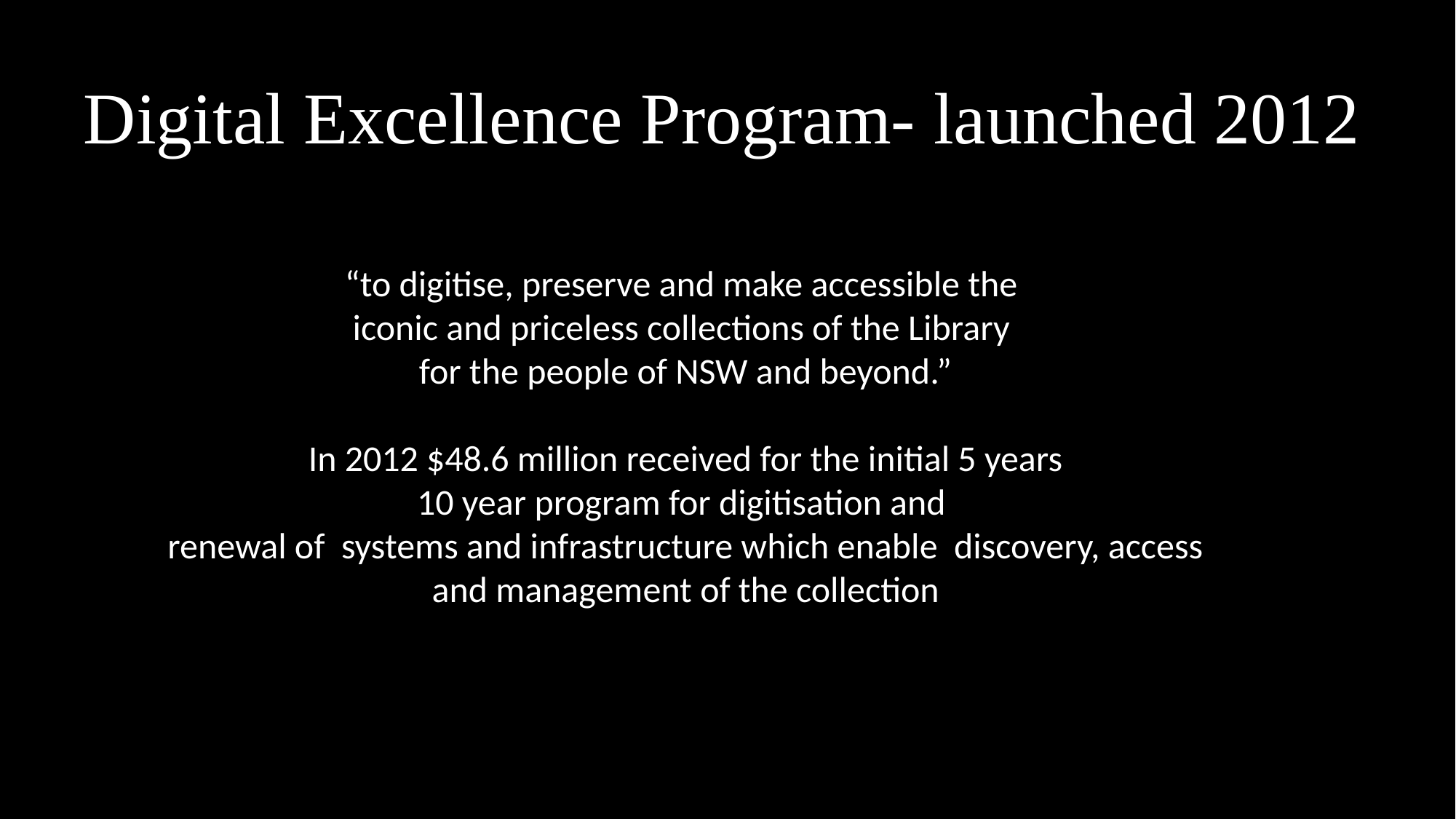

# Digital Excellence Program- launched 2012
“to digitise, preserve and make accessible the
iconic and priceless collections of the Library
for the people of NSW and beyond.”
In 2012 $48.6 million received for the initial 5 years
10 year program for digitisation and
renewal of  systems and infrastructure which enable  discovery, access and management of the collection